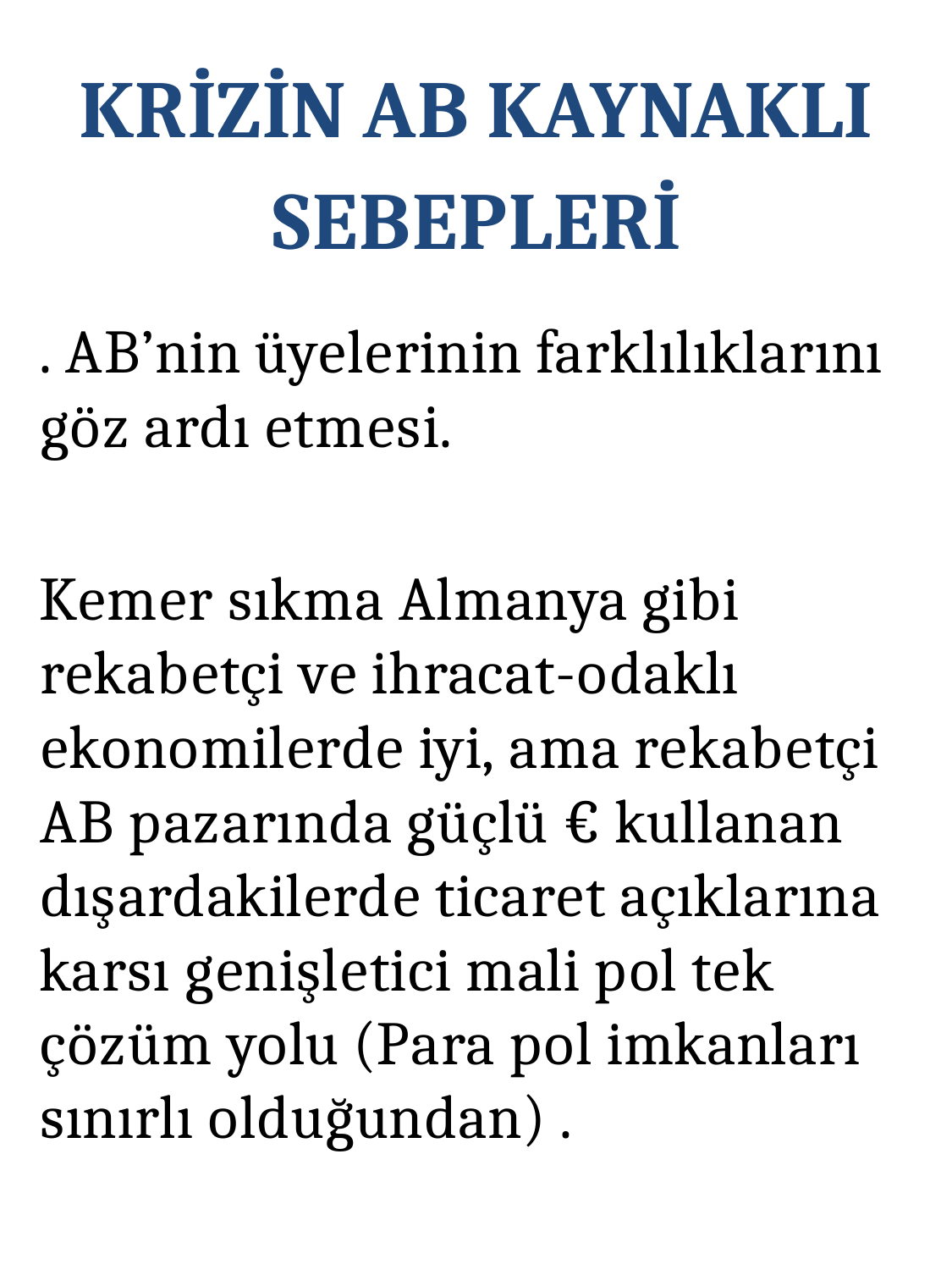

KRİZİN AB KAYNAKLI SEBEPLERİ
. AB’nin üyelerinin farklılıklarını göz ardı etmesi.

Kemer sıkma Almanya gibi rekabetçi ve ihracat-odaklı ekonomilerde iyi, ama rekabetçi AB pazarında güçlü € kullanan dışardakilerde ticaret açıklarına karsı genişletici mali pol tek çözüm yolu (Para pol imkanları sınırlı olduğundan) .